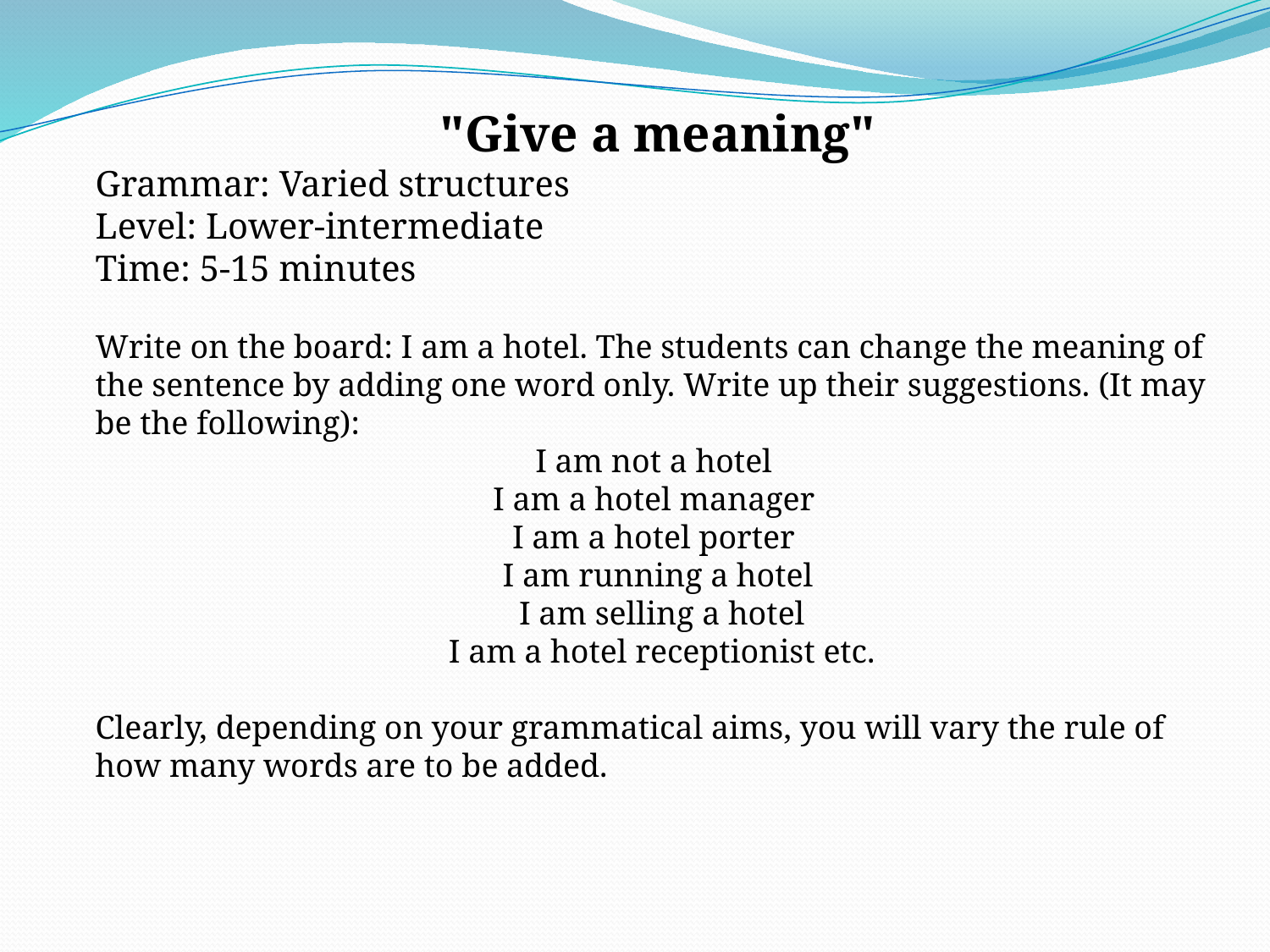

"Give a meaning"
Grammar: Varied structures
Level: Lower-intermediate
Time: 5-15 minutes

Write on the board: I am a hotel. The students can change the meaning of the sentence by adding one word only. Write up their suggestions. (It may be the following):
I am not a hotel
I am a hotel manager
I am a hotel porter
I am running a hotel
 I am selling a hotel
 I am a hotel receptionist etc.

Clearly, depending on your grammatical aims, you will vary the rule of how many words are to be added.